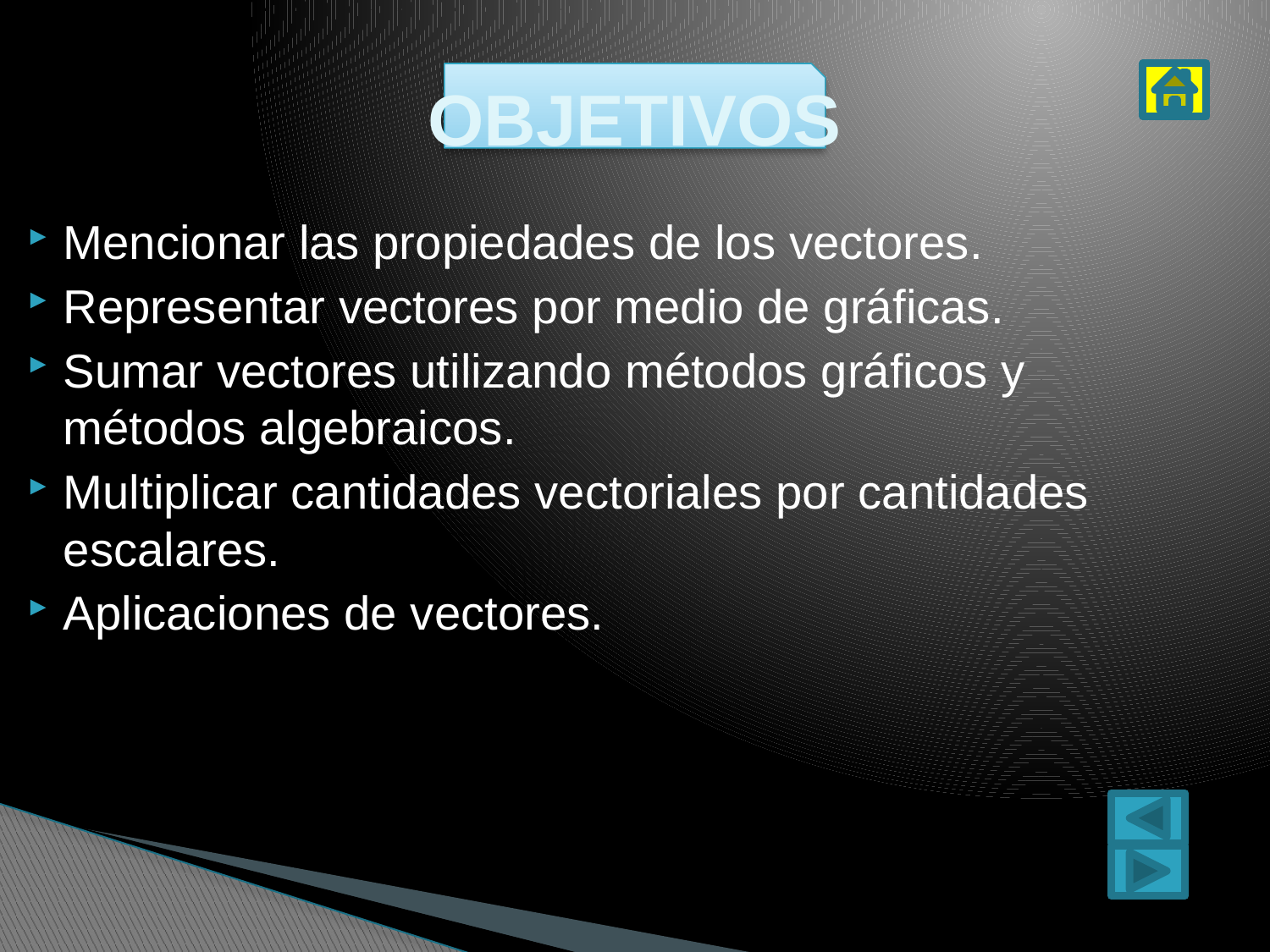

# OBJETIVOS

Mencionar las propiedades de los vectores.
Representar vectores por medio de gráficas.
Sumar vectores utilizando métodos gráficos y métodos algebraicos.
Multiplicar cantidades vectoriales por cantidades escalares.
Aplicaciones de vectores.